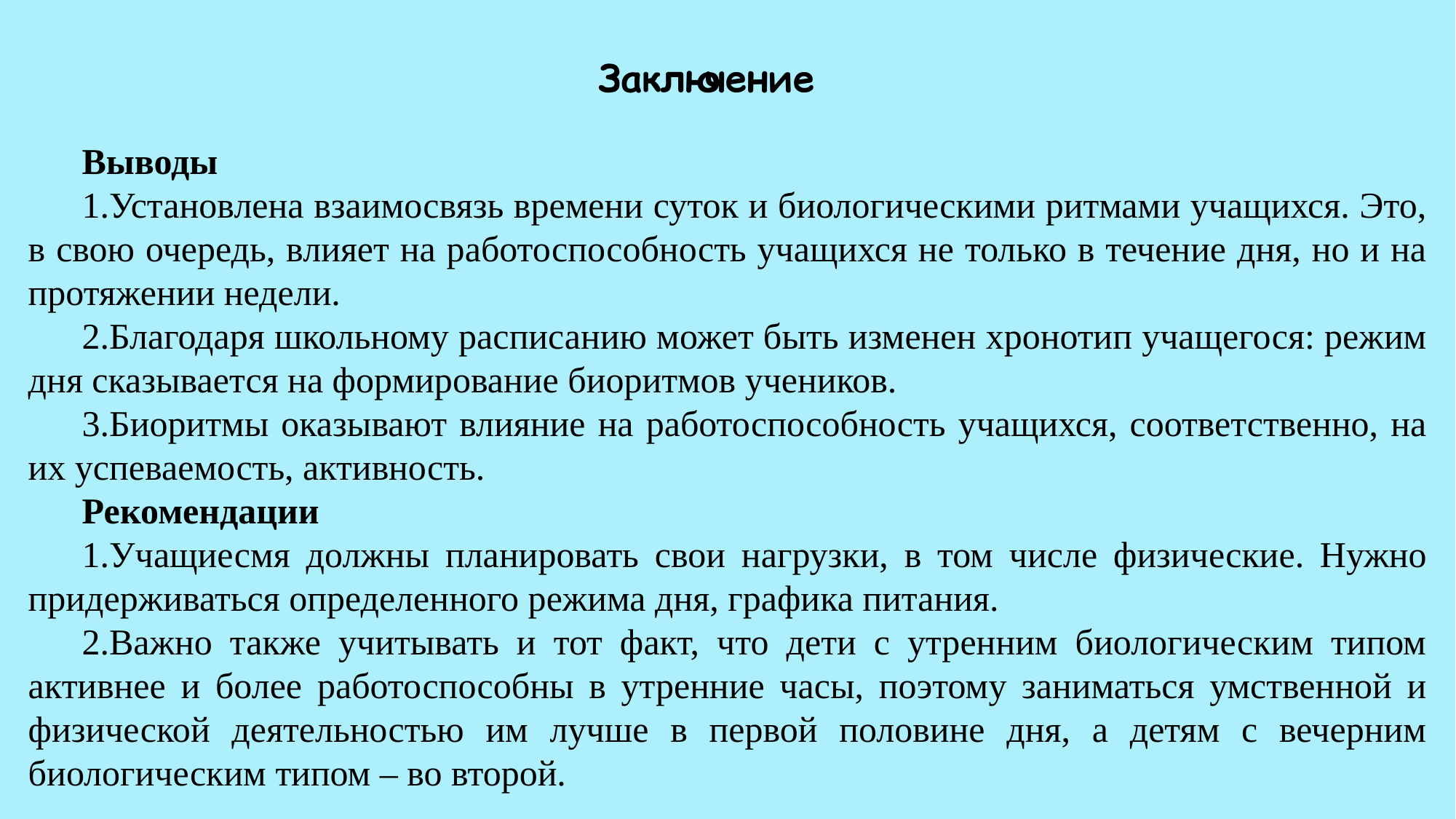

# Заключение
Выводы
1.Установлена взаимосвязь времени суток и биологическими ритмами учащихся. Это, в свою очередь, влияет на работоспособность учащихся не только в течение дня, но и на протяжении недели.
2.Благодаря школьному расписанию может быть изменен хронотип учащегося: режим дня сказывается на формирование биоритмов учеников.
3.Биоритмы оказывают влияние на работоспособность учащихся, соответственно, на их успеваемость, активность.
Рекомендации
1.Учащиесмя должны планировать свои нагрузки, в том числе физические. Нужно придерживаться определенного режима дня, графика питания.
2.Важно также учитывать и тот факт, что дети с утренним биологическим типом активнее и более работоспособны в утренние часы, поэтому заниматься умственной и физической деятельностью им лучше в первой половине дня, а детям с вечерним биологическим типом – во второй.